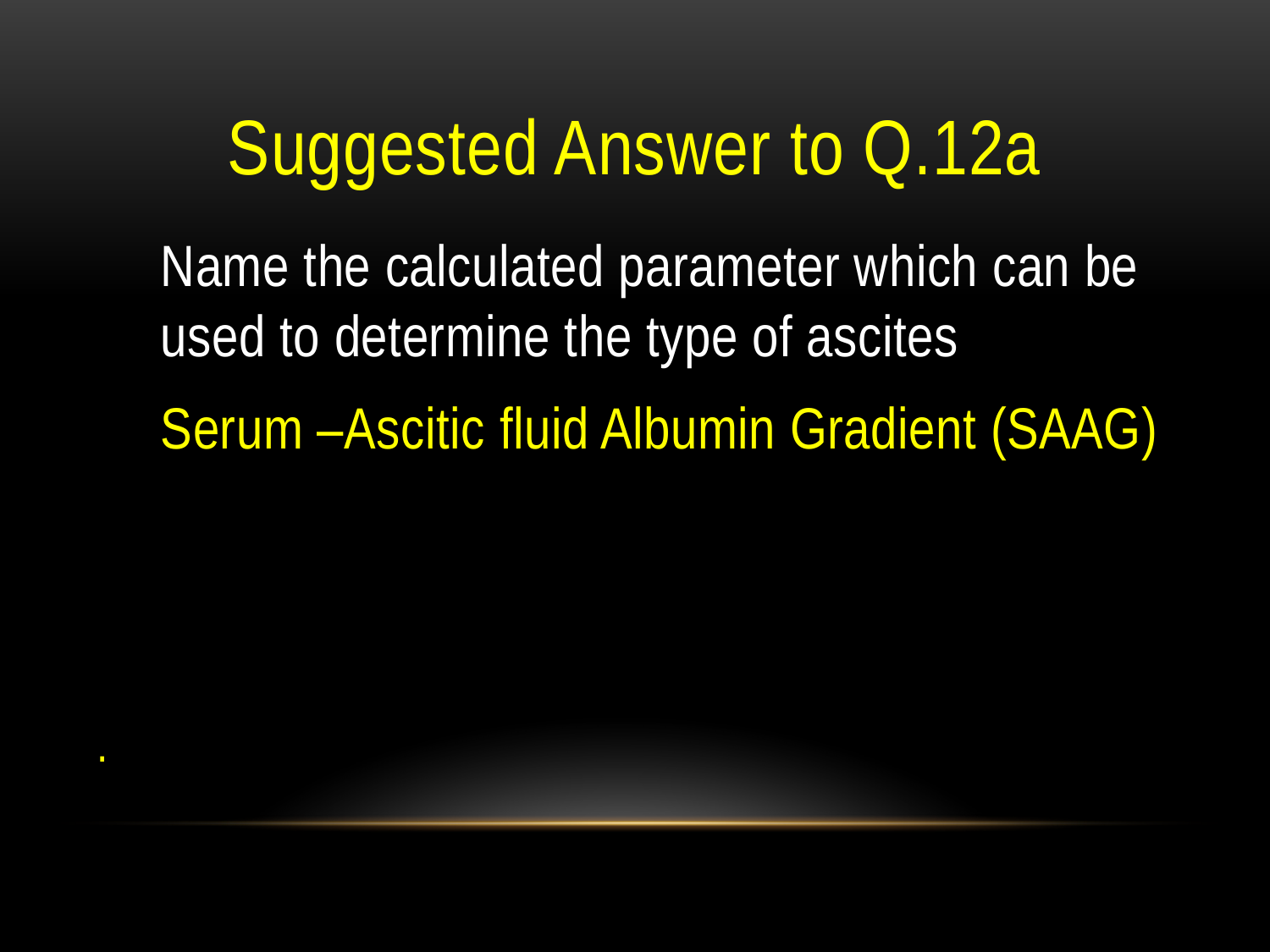

# Suggested Answer to Q.12a
Name the calculated parameter which can be used to determine the type of ascites
Serum –Ascitic fluid Albumin Gradient (SAAG)

.